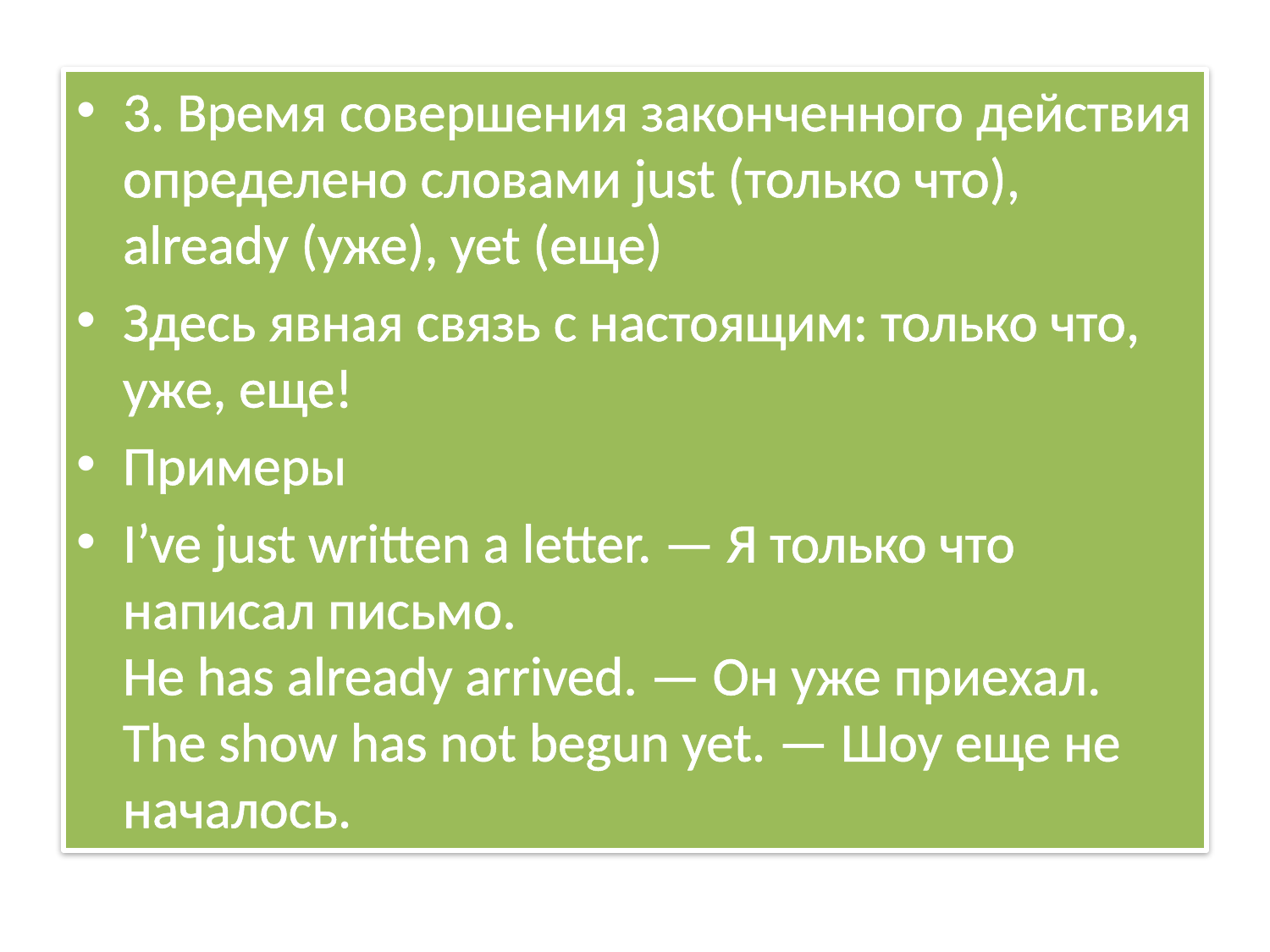

3. Время совершения законченного действия определено словами just (только что), already (уже), yet (еще)
Здесь явная связь с настоящим: только что, уже, еще!
Примеры
I’ve just written a letter. — Я только что написал письмо.
He has already arrived. — Он уже приехал.
The show has not begun yet. — Шоу еще не началось.